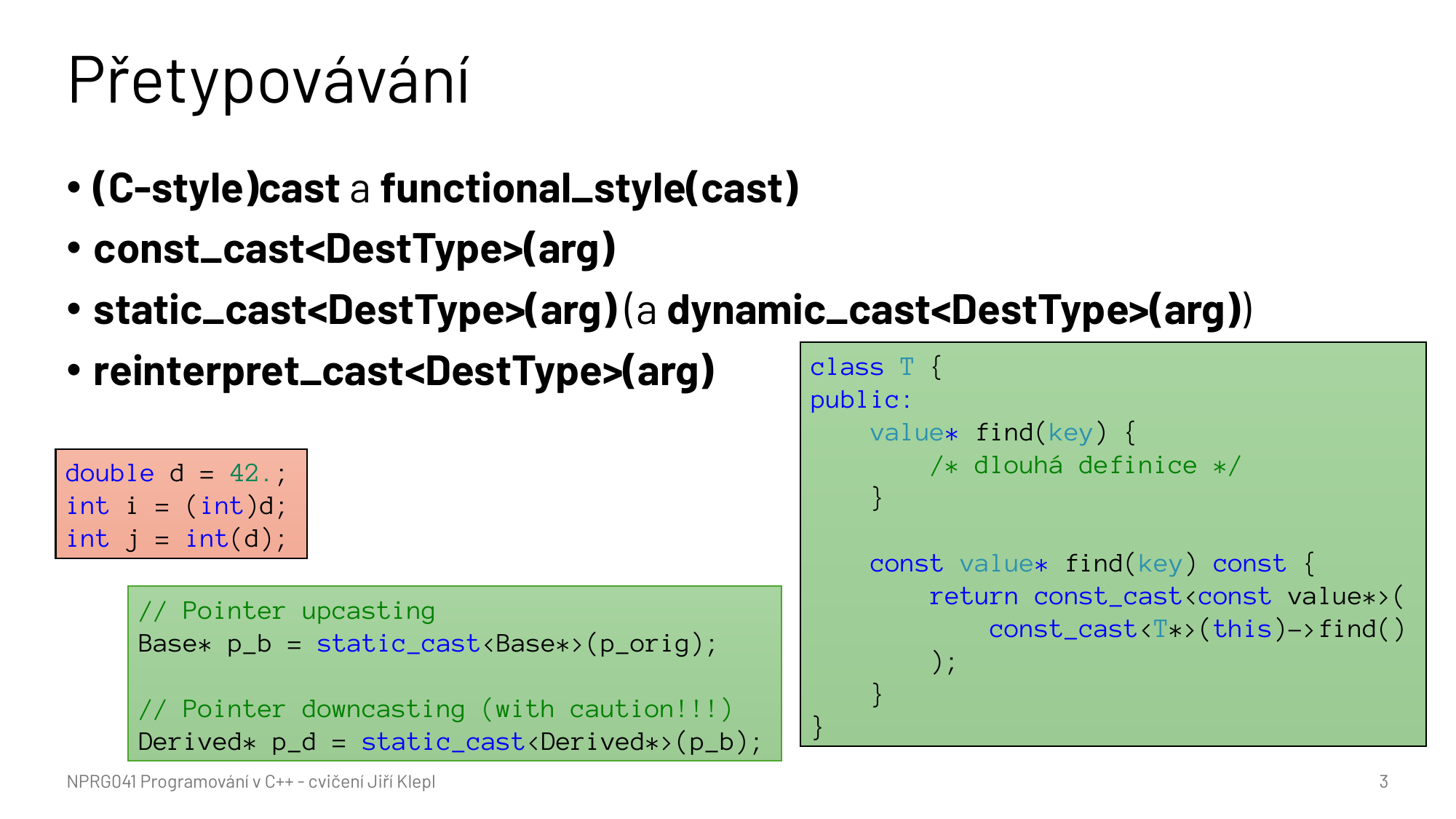

# Přetypovávání
(C-style)cast a functional_style(cast)
const_cast<DestType>(arg)
static_cast<DestType>(arg) (a dynamic_cast<DestType>(arg))
reinterpret_cast<DestType>(arg)
class T {
public:
    value* find(key) {
        /* dlouhá definice */
    }
    const value* find(key) const {
        return const_cast<const value*>(
            const_cast<T*>(this)->find()
        );
    }
}
double d = 42.;
int i = (int)d;
int j = int(d);
// Pointer upcasting
Base* p_b = static_cast<Base*>(p_orig);
// Pointer downcasting (with caution!!!)
Derived* p_d = static_cast<Derived*>(p_b);
NPRG041 Programování v C++ - cvičení Jiří Klepl
3